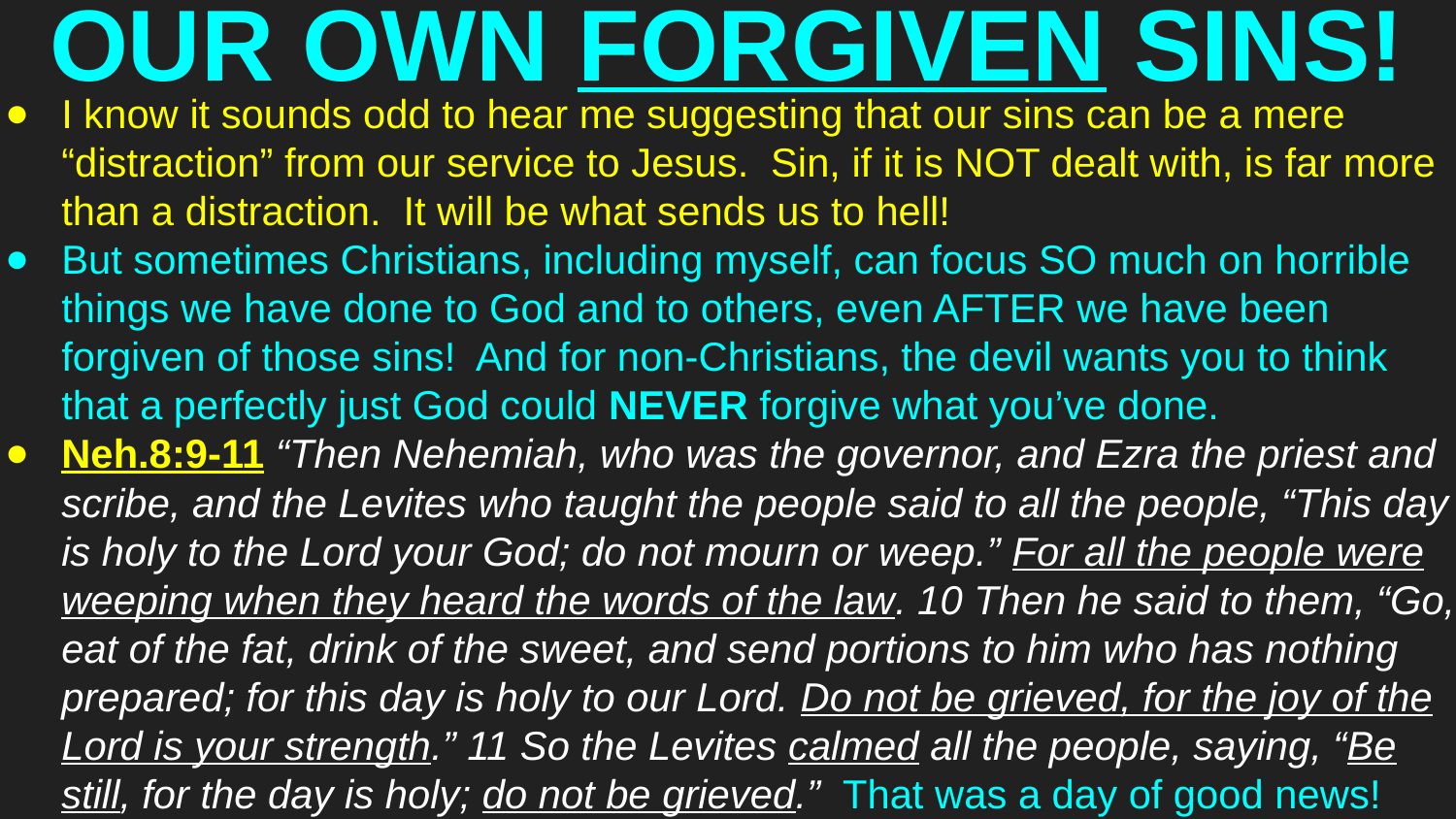

# OUR OWN FORGIVEN SINS!
I know it sounds odd to hear me suggesting that our sins can be a mere “distraction” from our service to Jesus.  Sin, if it is NOT dealt with, is far more than a distraction.  It will be what sends us to hell!
But sometimes Christians, including myself, can focus SO much on horrible things we have done to God and to others, even AFTER we have been forgiven of those sins!  And for non-Christians, the devil wants you to think that a perfectly just God could NEVER forgive what you’ve done.
Neh.8:9-11 “Then Nehemiah, who was the governor, and Ezra the priest and scribe, and the Levites who taught the people said to all the people, “This day is holy to the Lord your God; do not mourn or weep.” For all the people were weeping when they heard the words of the law. 10 Then he said to them, “Go, eat of the fat, drink of the sweet, and send portions to him who has nothing prepared; for this day is holy to our Lord. Do not be grieved, for the joy of the Lord is your strength.” 11 So the Levites calmed all the people, saying, “Be still, for the day is holy; do not be grieved.”  That was a day of good news!